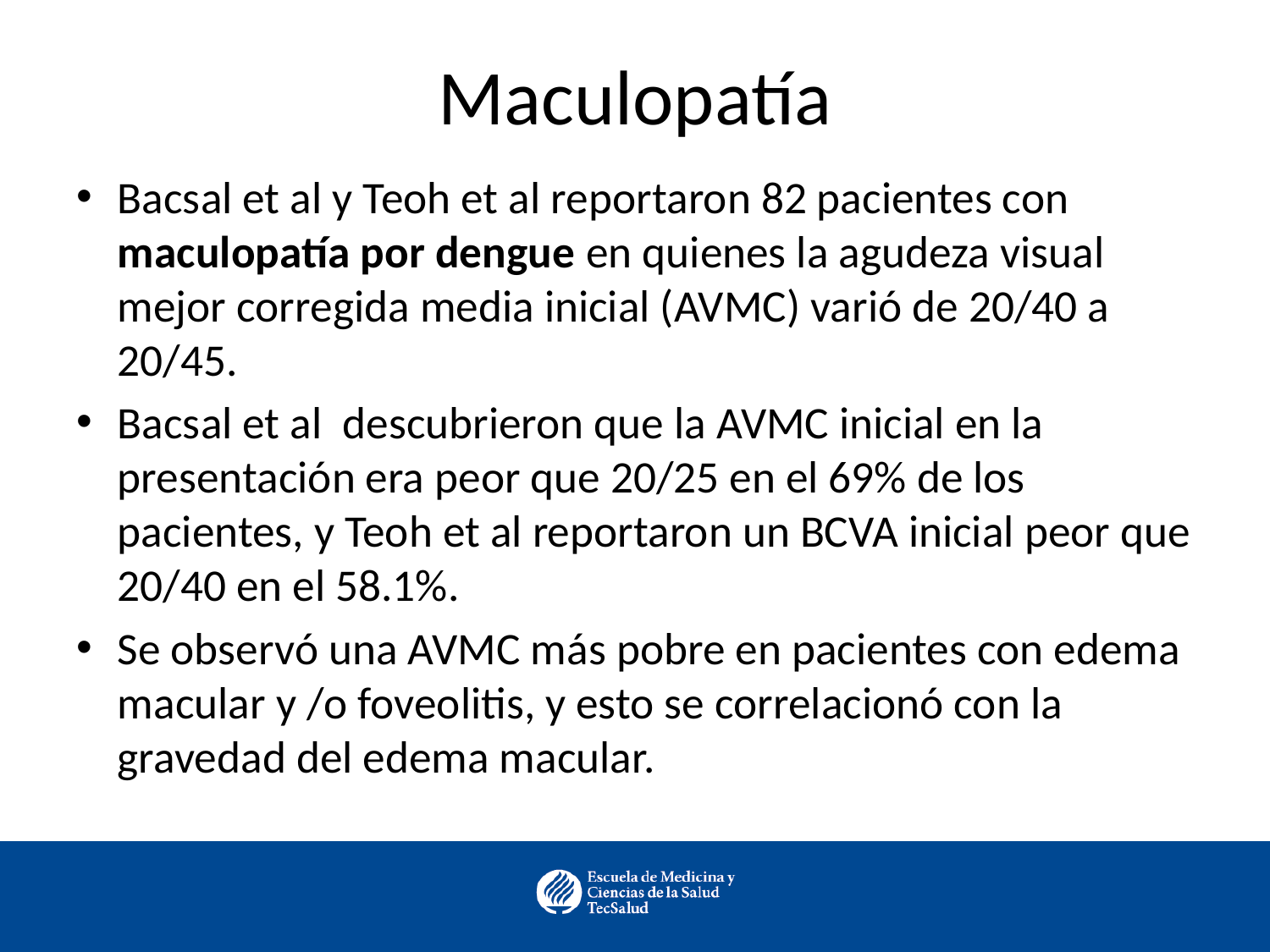

# Maculopatía
Bacsal et al y Teoh et al reportaron 82 pacientes con maculopatía por dengue en quienes la agudeza visual mejor corregida media inicial (AVMC) varió de 20/40 a 20/45.
Bacsal et al  descubrieron que la AVMC inicial en la presentación era peor que 20/25 en el 69% de los pacientes, y Teoh et al reportaron un BCVA inicial peor que 20/40 en el 58.1%.
Se observó una AVMC más pobre en pacientes con edema macular y /o foveolitis, y esto se correlacionó con la gravedad del edema macular.